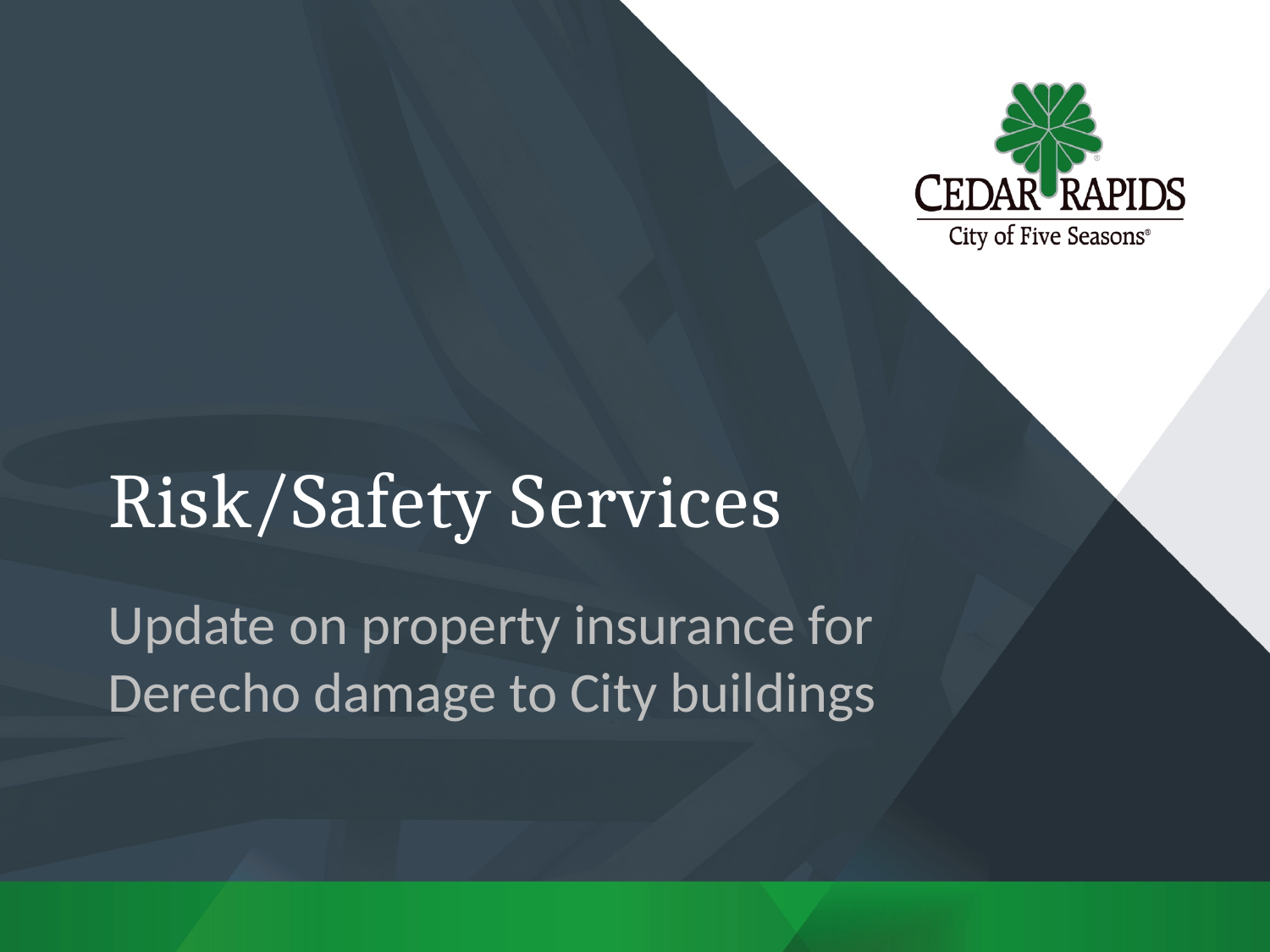

# Risk/Safety Services
Update on property insurance for Derecho damage to City buildings